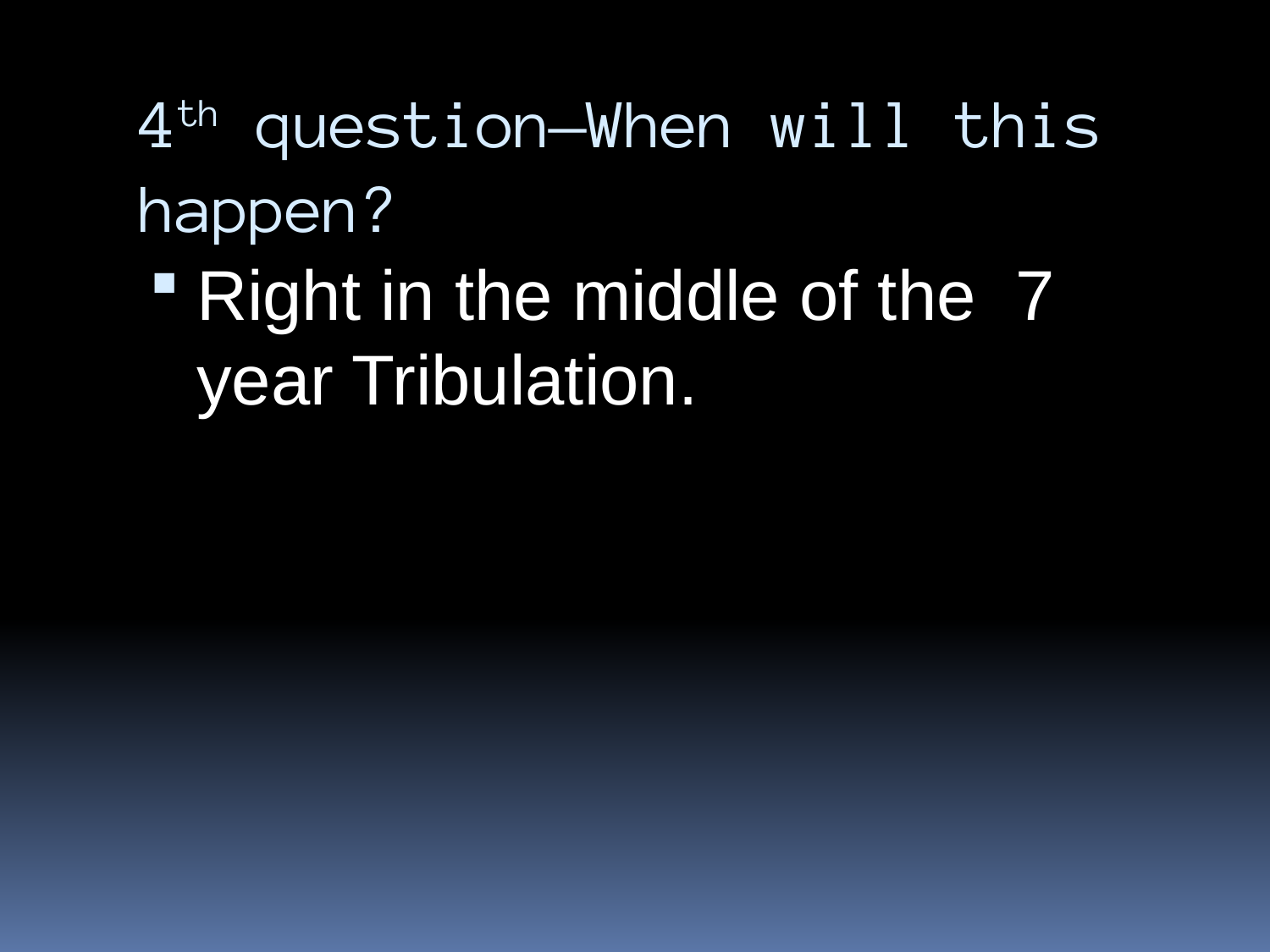

# 4th question—When will this happen?
Right in the middle of the  7 year Tribulation.